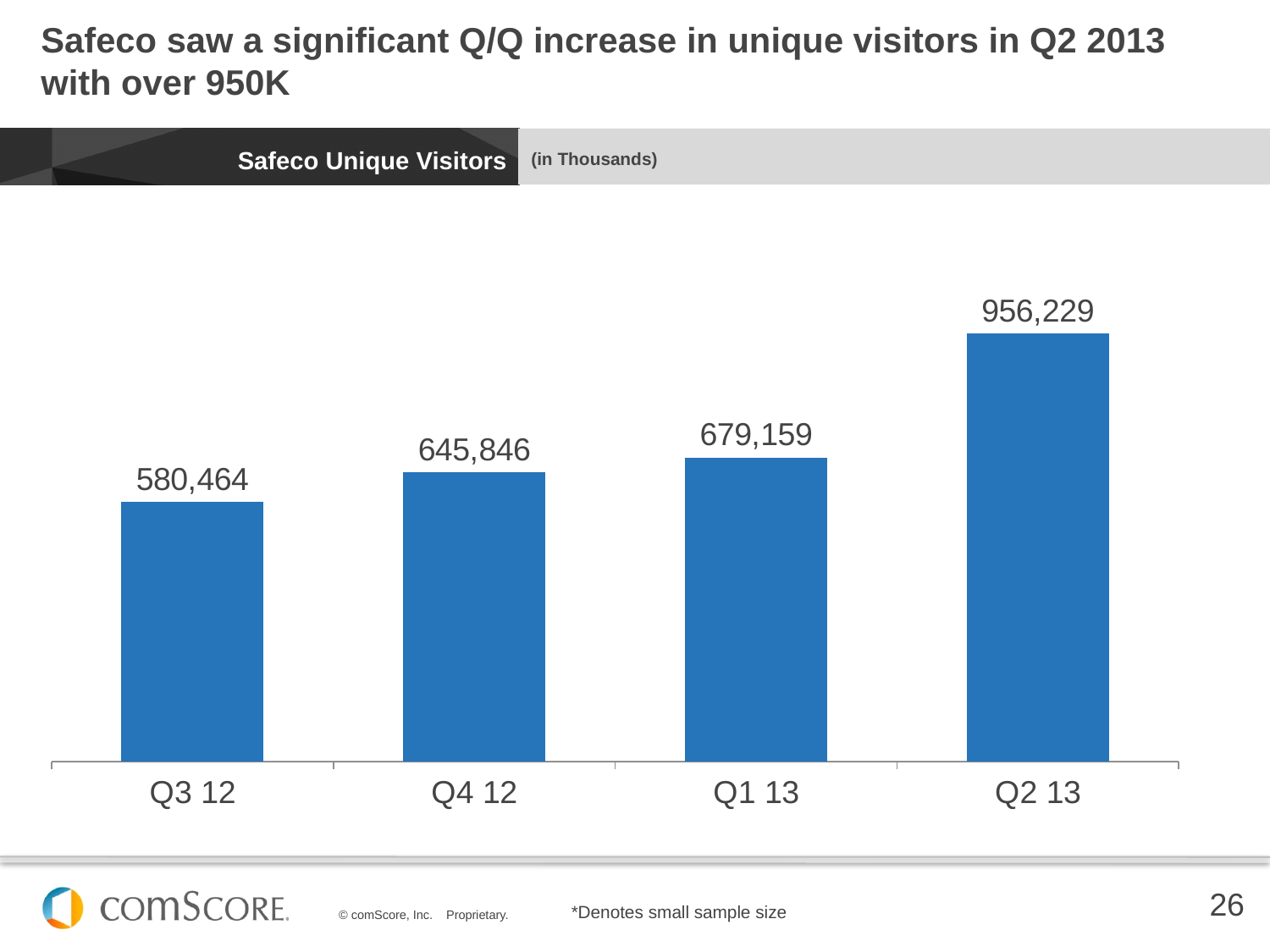

# Safeco saw a significant Q/Q increase in unique visitors in Q2 2013 with over 950K
Safeco Unique Visitors
(in Thousands)

### Chart

| Category | Series 1 |
|---|---|
| Q3 12 | 580463.7157 |
| Q4 12 | 645845.5352 |
| Q1 13 | 679158.8349 |
| Q2 13 | 956229.0684 |
*Denotes small sample size